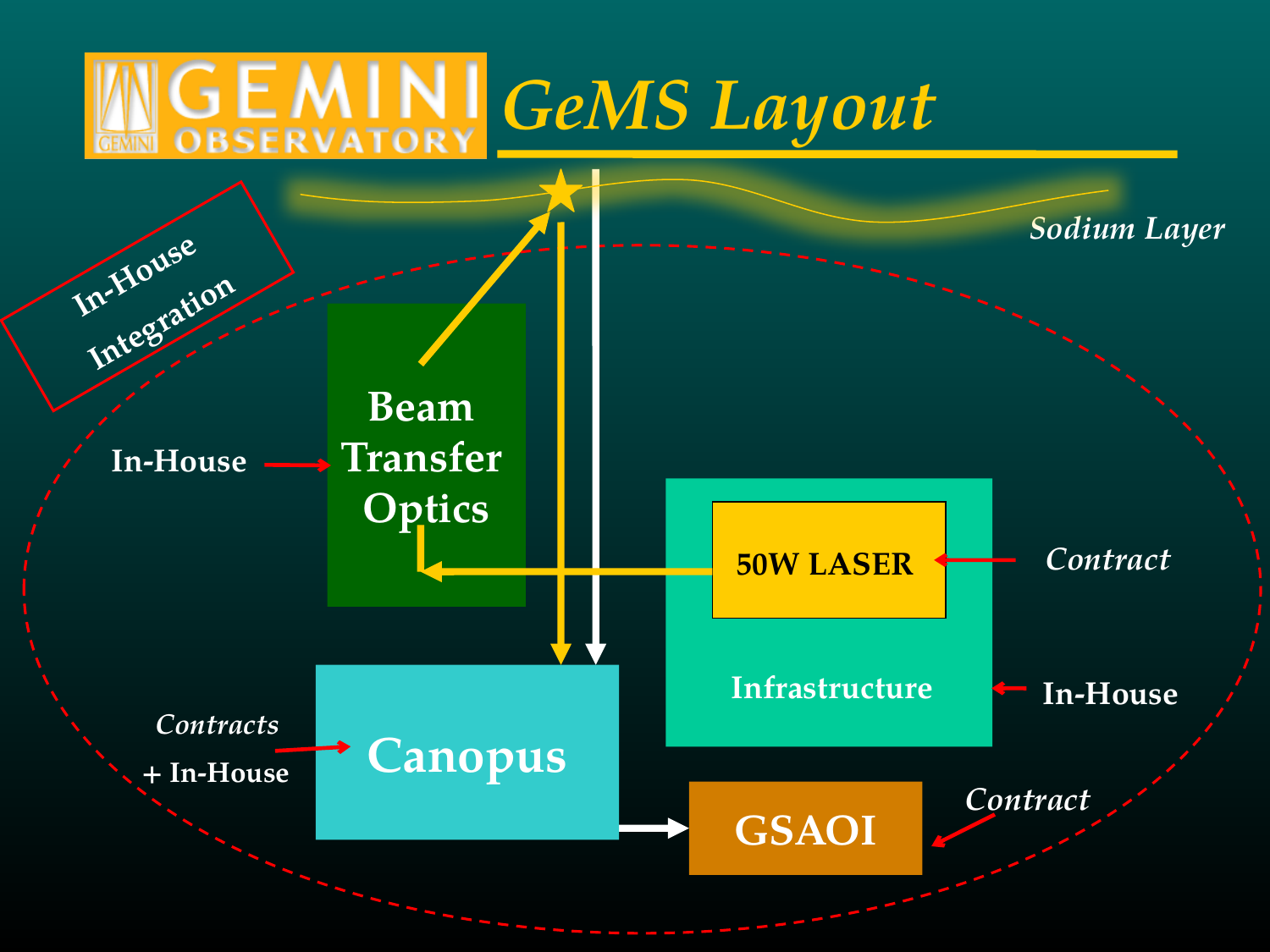

# GeMS Layout

Sodium Layer

Beam
Transfer
Optics
In-House

In-House
Integration

Infrastructure
In-House

50W LASER
Contract

Canopus
  Contracts
+ In-House

Contract
GSAOI